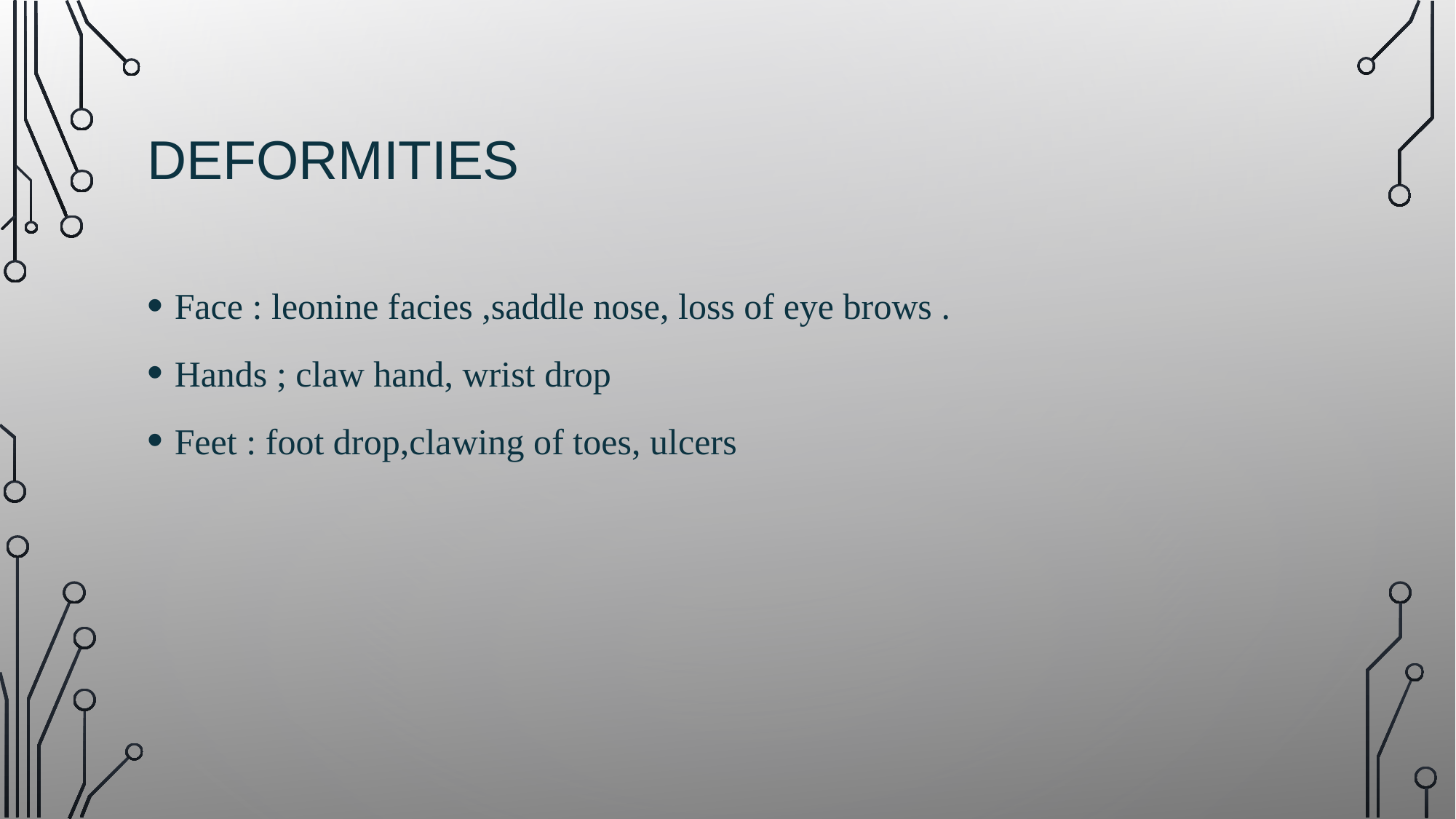

# Deformities
Face : leonine facies ,saddle nose, loss of eye brows .
Hands ; claw hand, wrist drop
Feet : foot drop,clawing of toes, ulcers